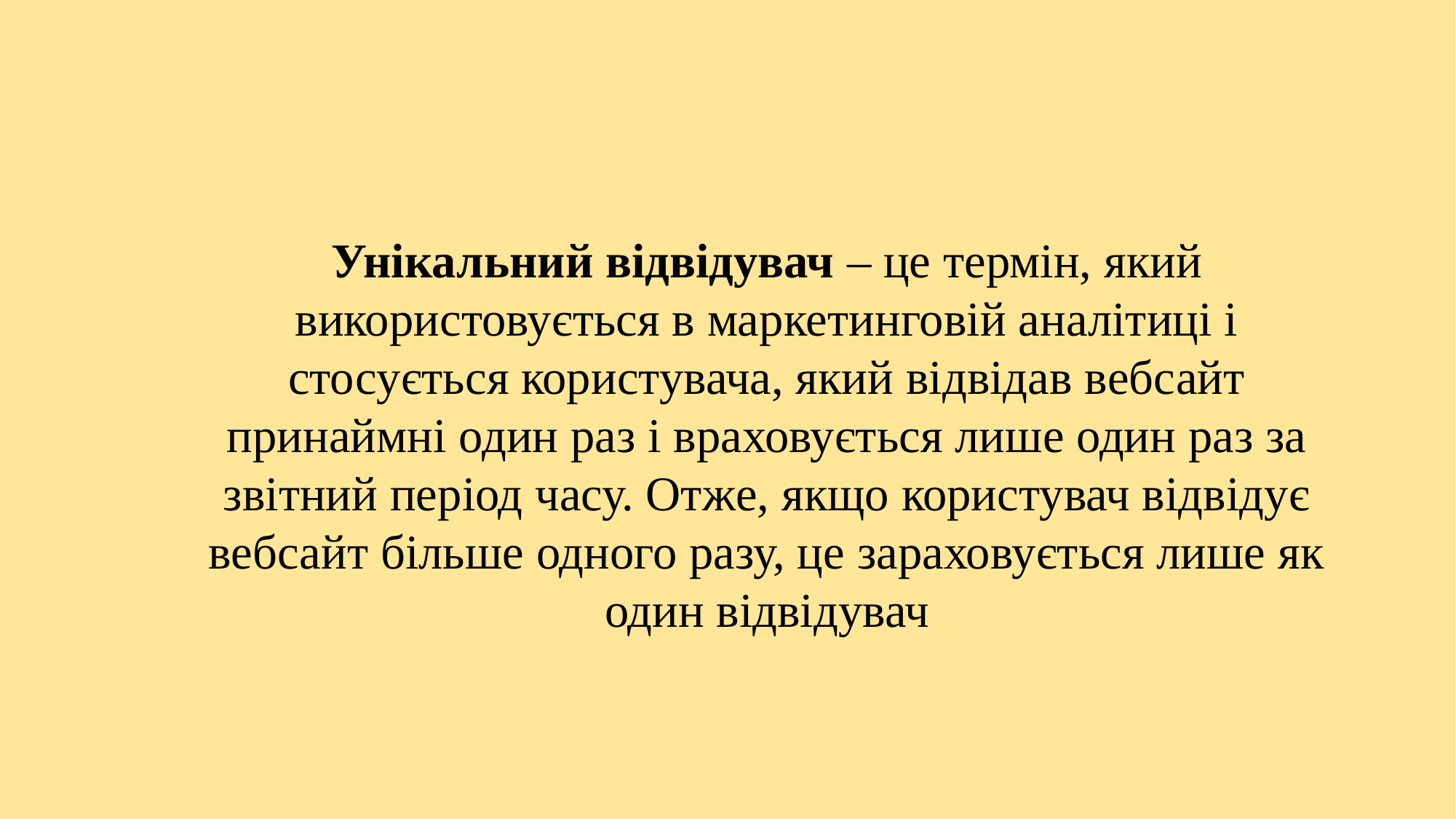

Унікальний відвідувач – це термін, який використовується в маркетинговій аналітиці і стосується користувача, який відвідав вебсайт принаймні один раз і враховується лише один раз за звітний період часу. Отже, якщо користувач відвідує вебсайт більше одного разу, це зараховується лише як один відвідувач